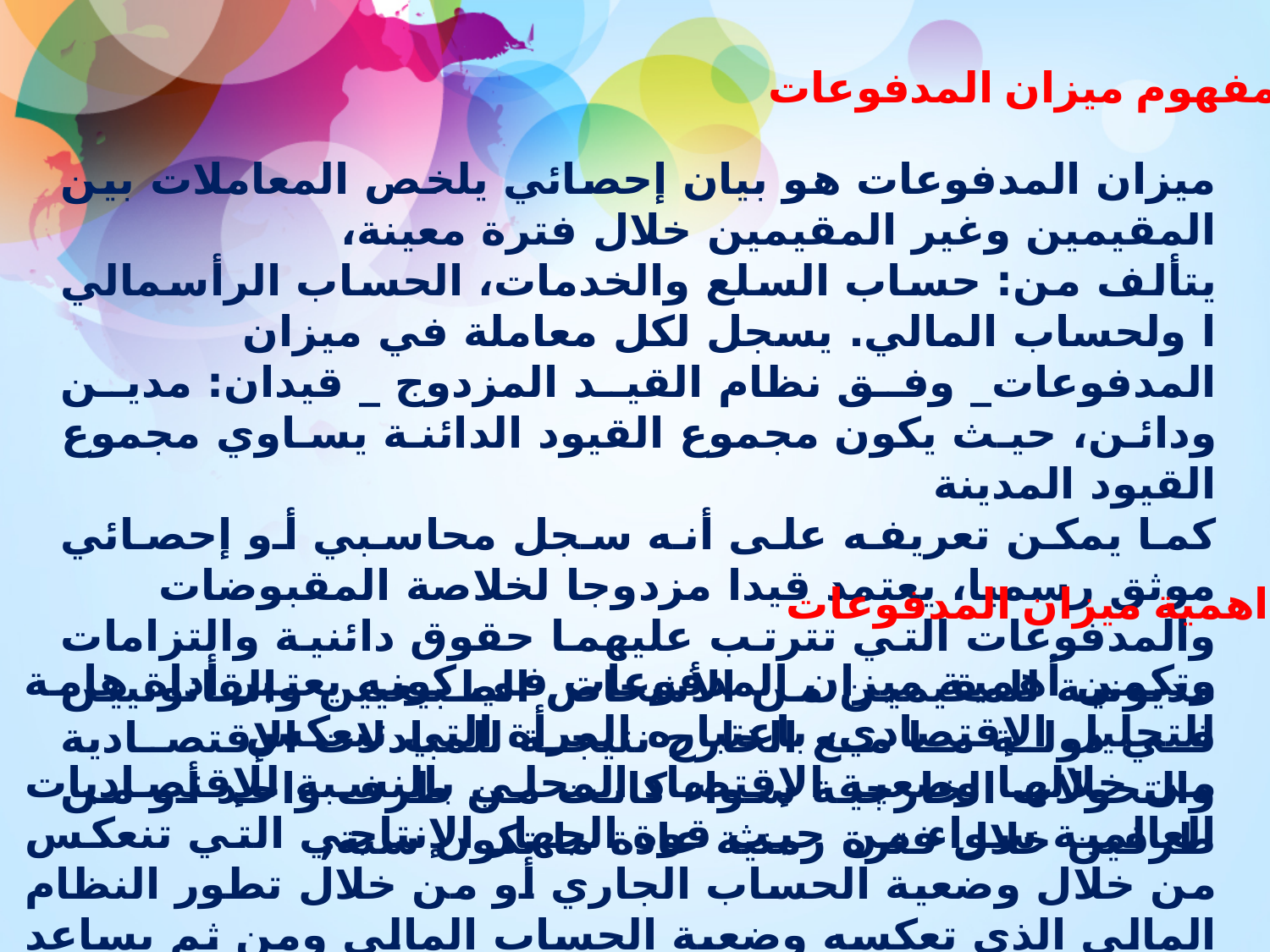

مفهوم ميزان المدفوعات
ميزان المدفوعات هو بيان إحصائي يلخص المعاملات بين المقيمين وغير المقيمين خلال فترة معينة،
يتألف من: حساب السلع والخدمات، الحساب الرأسمالي ا ولحساب المالي. يسجل لكل معاملة في ميزان
المدفوعات_ وفق نظام القيد المزدوج _ قيدان: مدين ودائن، حيث يكون مجموع القيود الدائنة يساوي مجموع القيود المدينة
كما يمكن تعريفه على أنه سجل محاسبي أو إحصائي موثق رسميا، يعتمد قيدا مزدوجا لخلاصة المقبوضات
والمدفوعات التي تترتب عليهما حقوق دائنية والتزامات مديونية للمقيمين من الأشخاص الطبيعيين والقانونيين في دولة ما مع الخارج نتيجة للمبادلات الإقتصادية والتحولات الخارجية سواء كانت من طرف واحد أو من طرفين خلال فترة زمنية عادة ما تكون سنة,
اهمية ميزان المدفوعات
وتكمن أهمية ميزان المدفوعات في كونه يعتبر أداة هامة للتحليل الإقتصادي، باعتباره المرأة التي تنعكس
من خلالها وضعية الإقتصاد المحلي بالنسبة للإقتصاديات العالمية سواء من حيث قوة الجهاز الإنتاجي التي تنعكس من خلال وضعية الحساب الجاري أو من خلال تطور النظام المالي الذي تعكسه وضعية الحساب المالي ومن ثم يساعد صانعي قرار السياسة الإقتصادية على اتخاذ القرارت المناسبة.